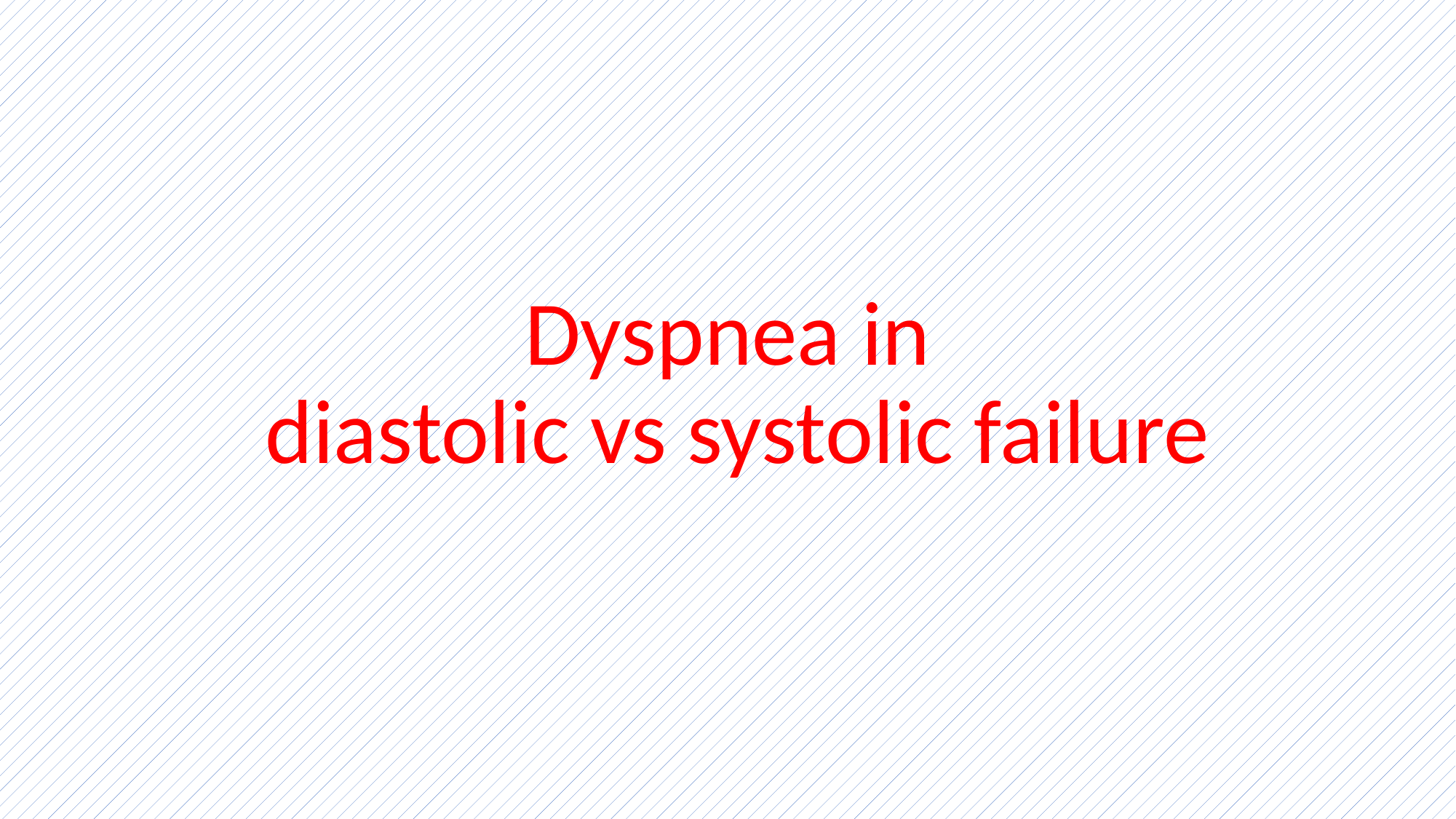

# Dyspnea in diastolic vs systolic failure